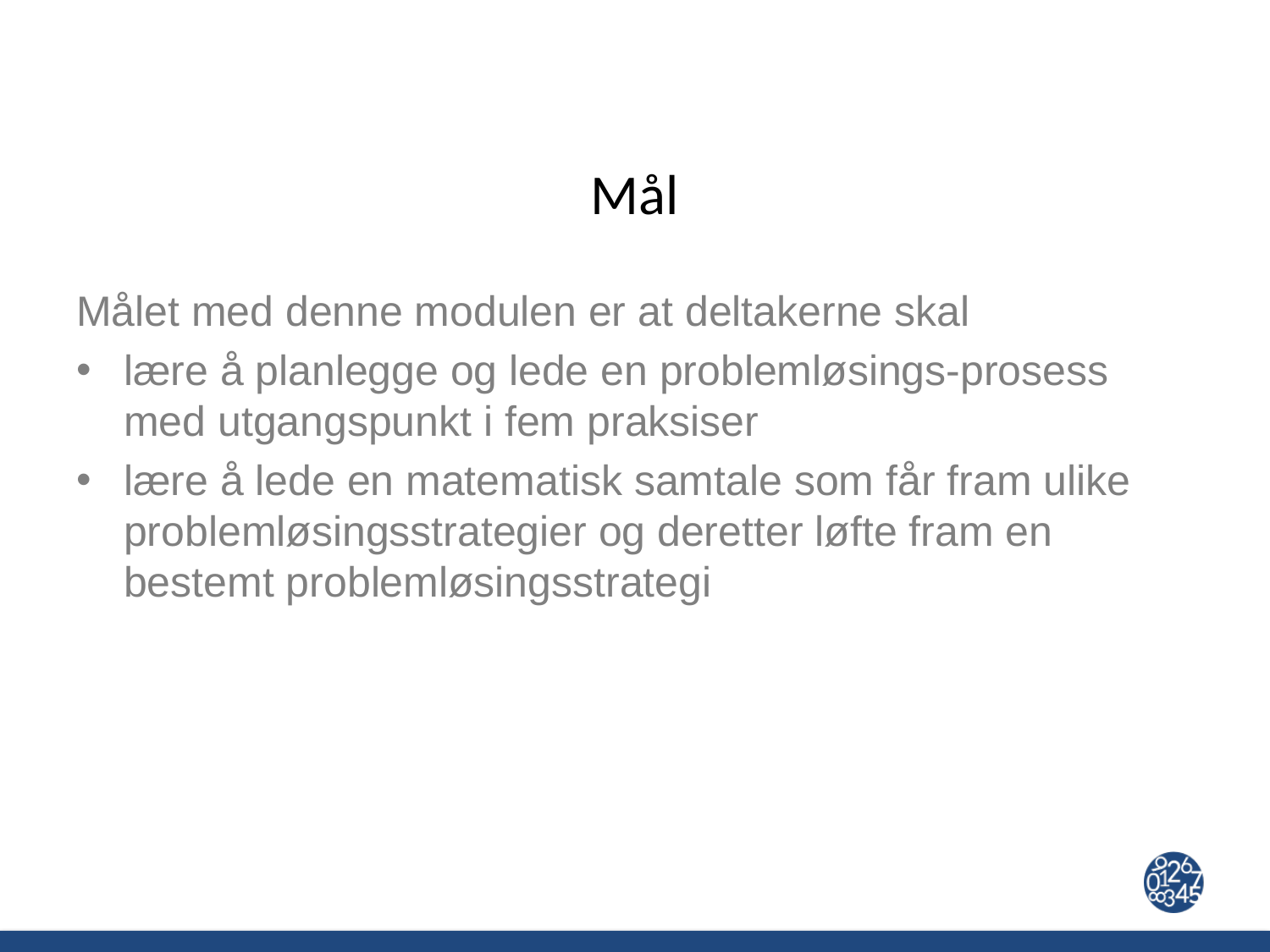

# Mål
Målet med denne modulen er at deltakerne skal
lære å planlegge og lede en problemløsings-prosess med utgangspunkt i fem praksiser
lære å lede en matematisk samtale som får fram ulike problemløsingsstrategier og deretter løfte fram en bestemt problemløsingsstrategi